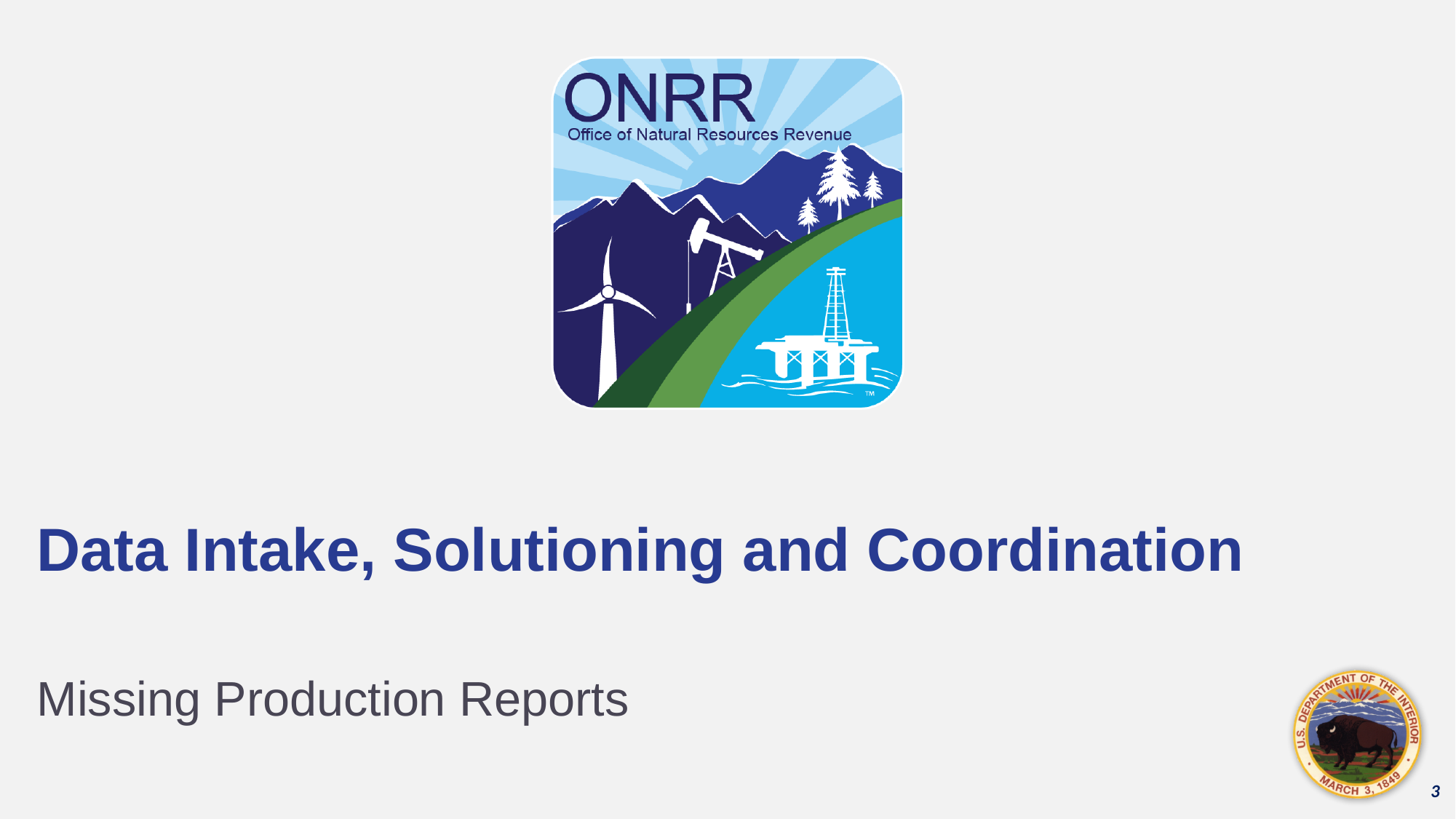

# Data Intake, Solutioning and Coordination
Missing Production Reports
3